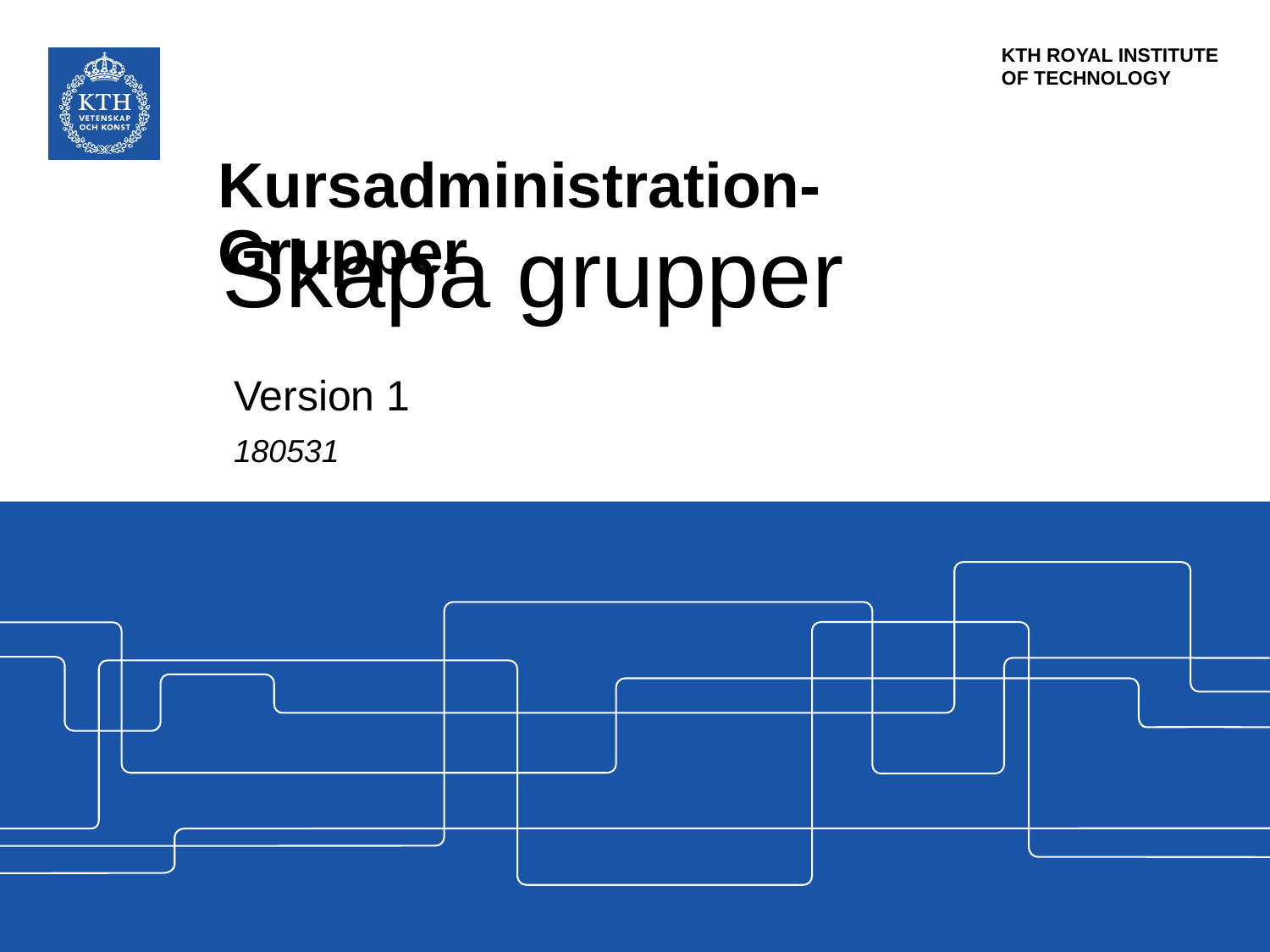

# Kursadministration- Grupper
Skapa grupper

Version 1
180531